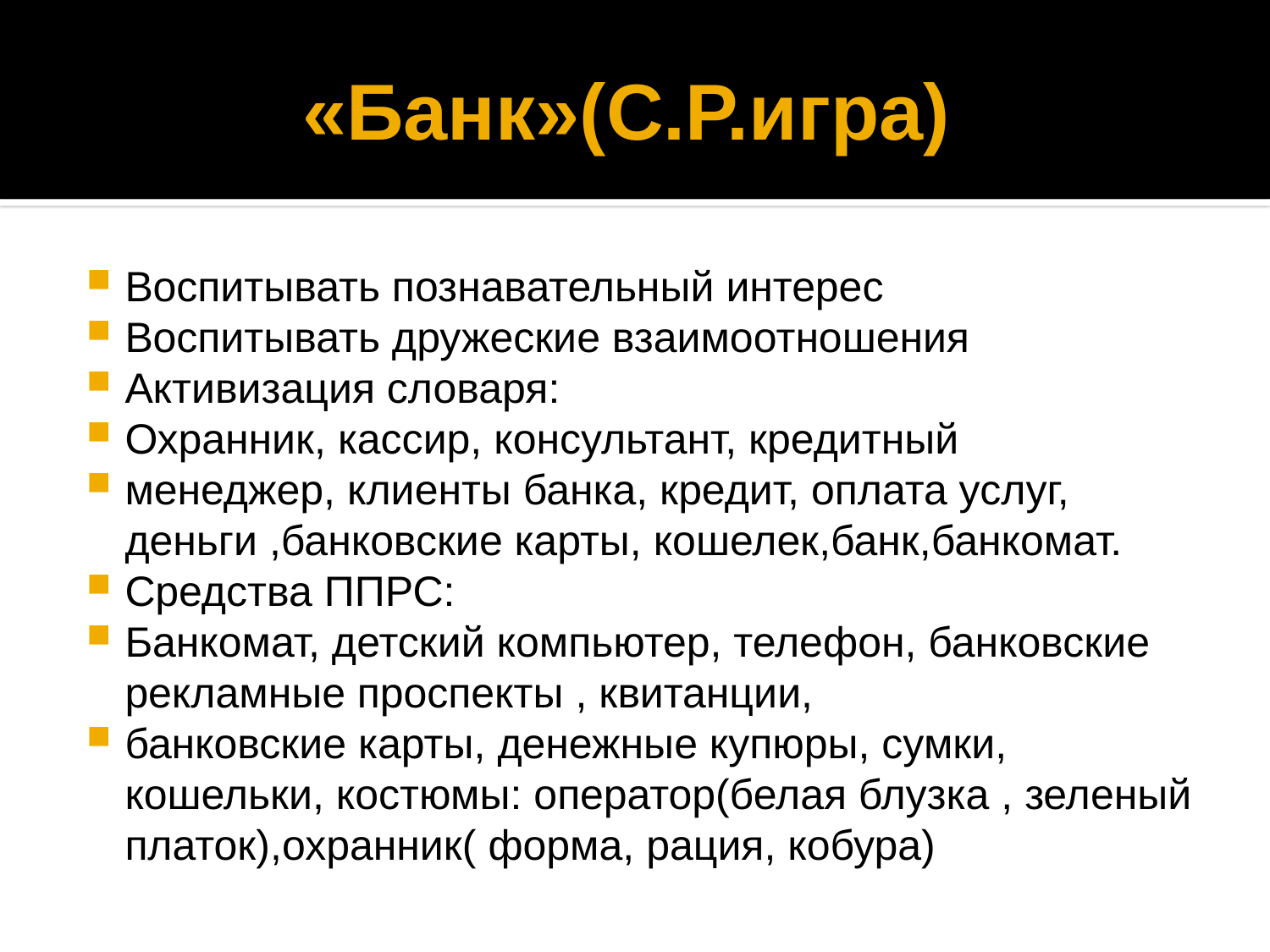

# «Банк»(С.Р.игра)
Воспитывать познавательный интерес
Воспитывать дружеские взаимоотношения
Активизация словаря:
Охранник, кассир, консультант, кредитный
менеджер, клиенты банка, кредит, оплата услуг, деньги ,банковские карты, кошелек,банк,банкомат.
Средства ППРС:
Банкомат, детский компьютер, телефон, банковские рекламные проспекты , квитанции,
банковские карты, денежные купюры, сумки, кошельки, костюмы: оператор(белая блузка , зеленый платок),охранник( форма, рация, кобура)